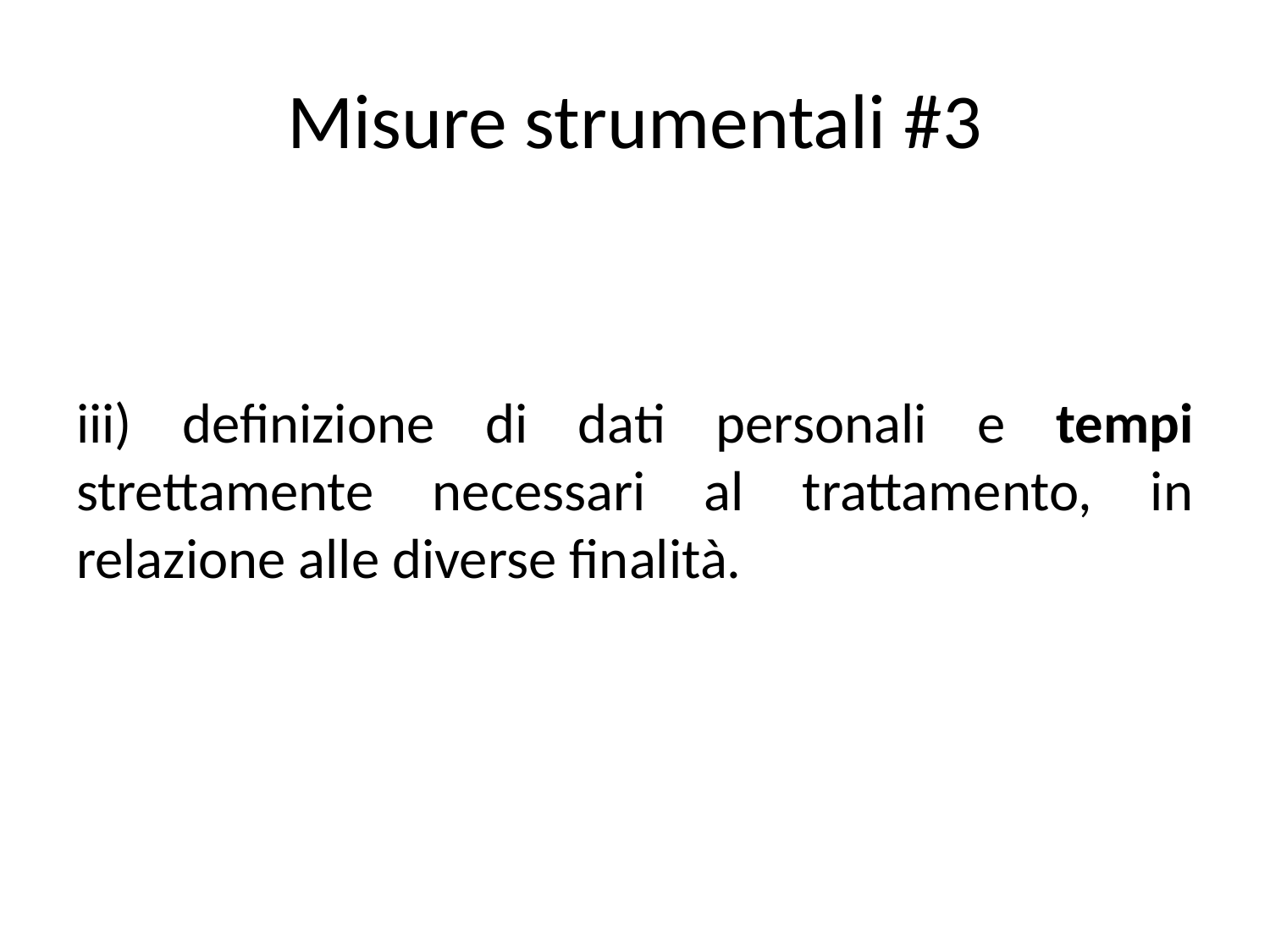

# Misure strumentali #3

iii) definizione di dati personali e tempi strettamente necessari al trattamento, in relazione alle diverse finalità.